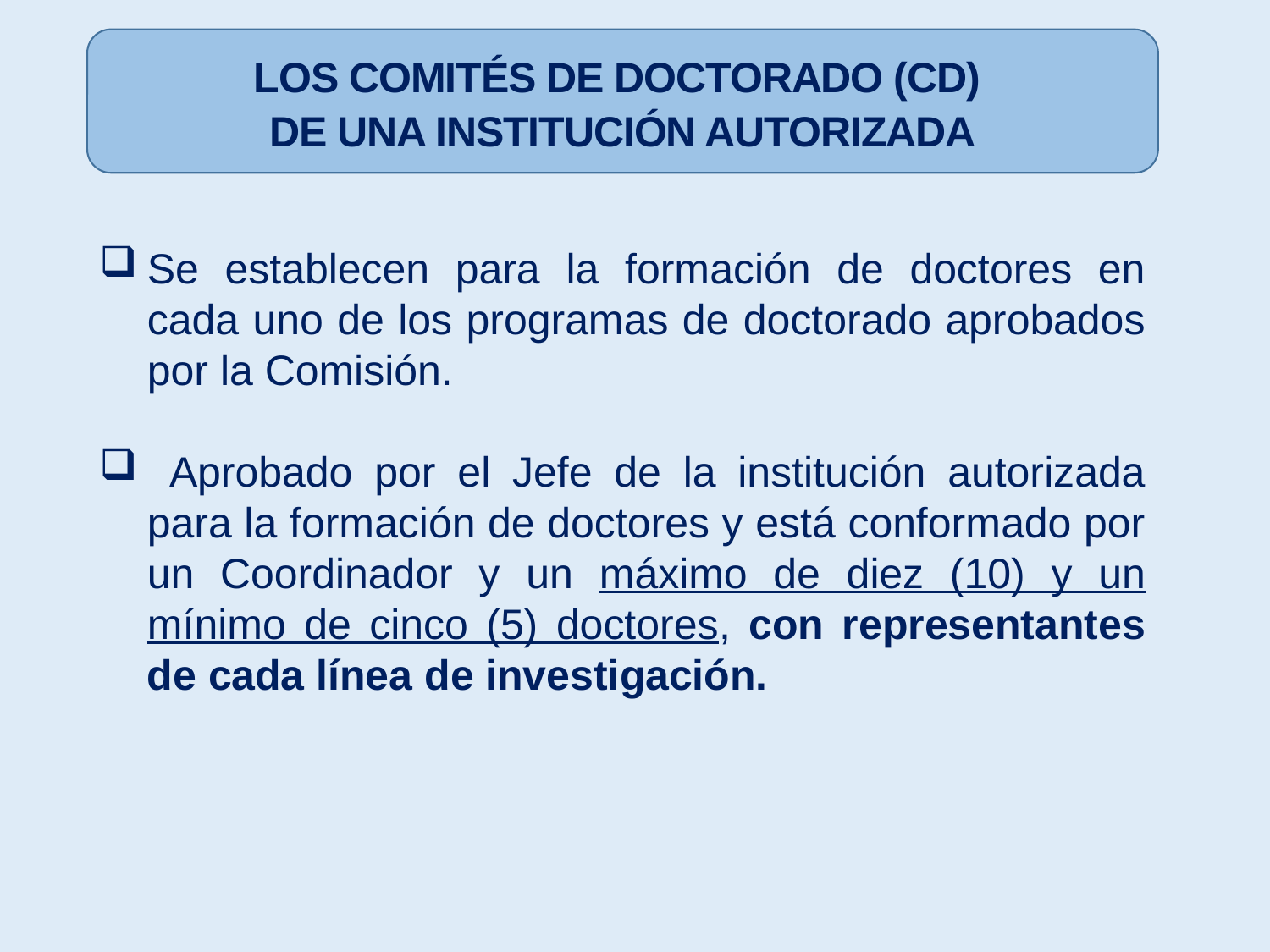

LOS COMITÉS DE DOCTORADO (CD)
DE UNA INSTITUCIÓN AUTORIZADA
Se establecen para la formación de doctores en cada uno de los programas de doctorado aprobados por la Comisión.

 Aprobado por el Jefe de la institución autorizada para la formación de doctores y está conformado por un Coordinador y un máximo de diez (10) y un mínimo de cinco (5) doctores, con representantes de cada línea de investigación.